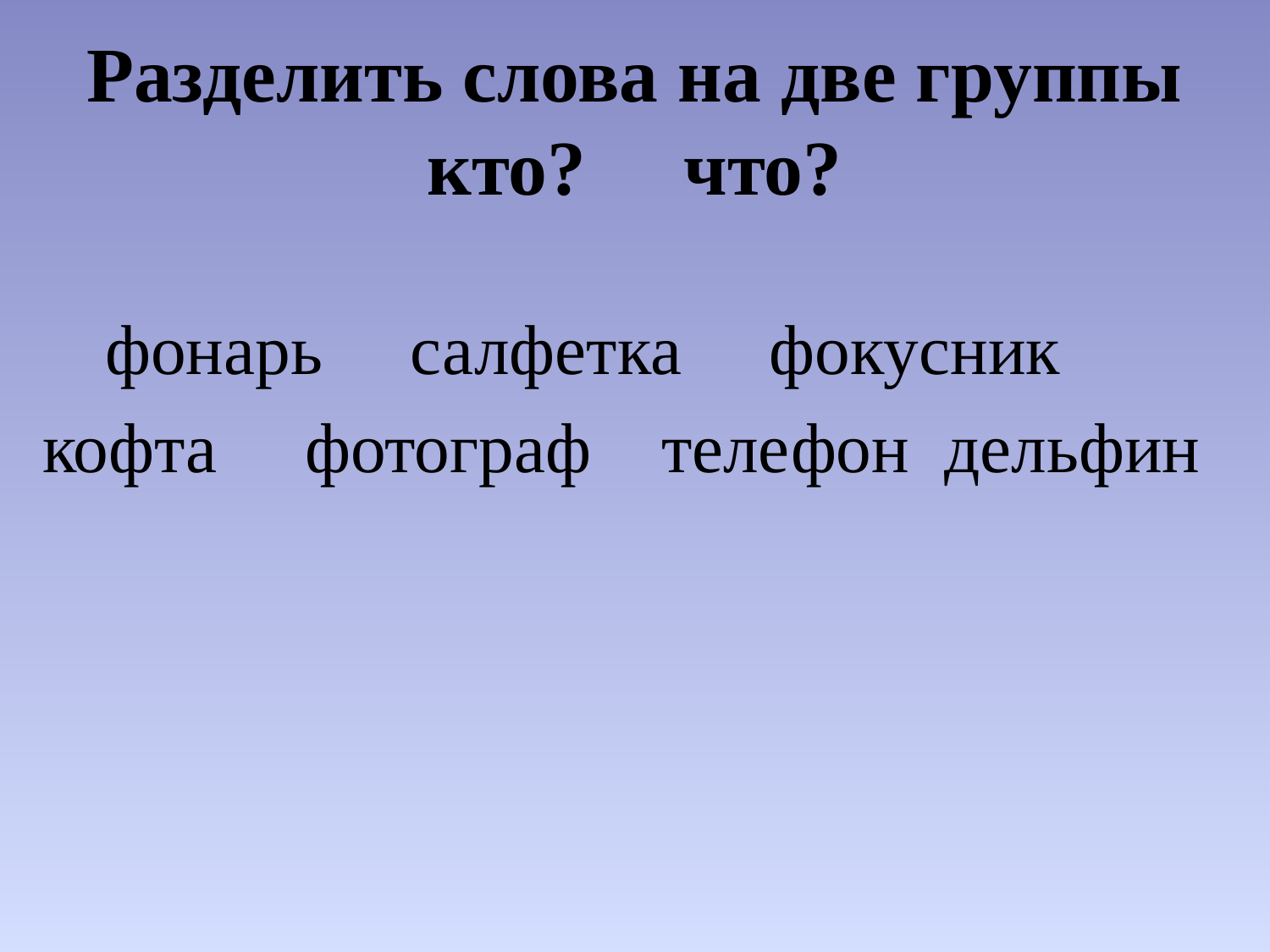

# Разделить слова на две группы кто?     что?
    фонарь     салфетка     фокусник
кофта     фотограф    телефон  дельфин